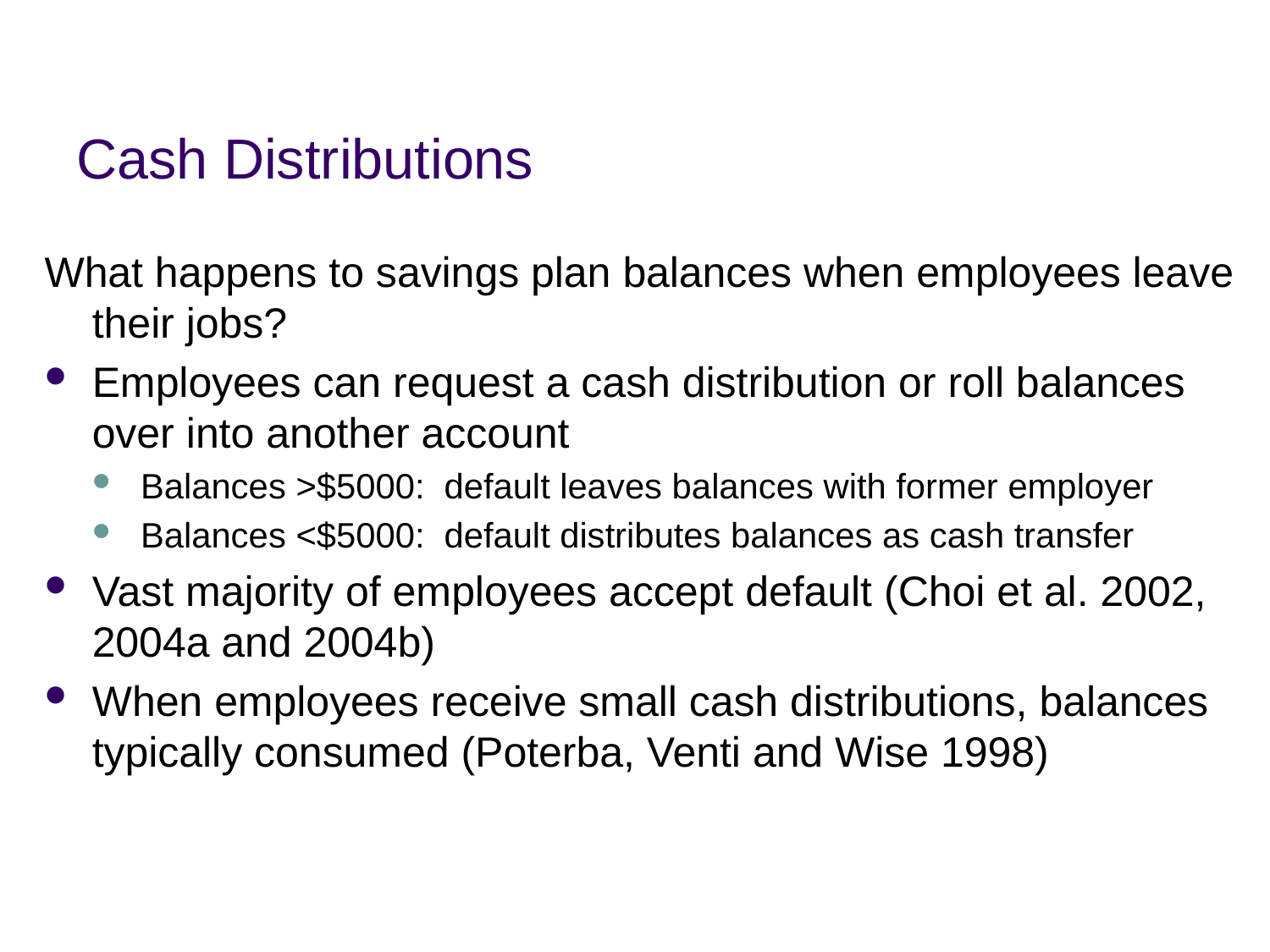

# Cash Distributions
What happens to savings plan balances when employees leave their jobs?
Employees can request a cash distribution or roll balances over into another account
Balances >$5000:  default leaves balances with former employer
Balances <$5000:  default distributes balances as cash transfer
Vast majority of employees accept default (Choi et al. 2002, 2004a and 2004b)
When employees receive small cash distributions, balances typically consumed (Poterba, Venti and Wise 1998)